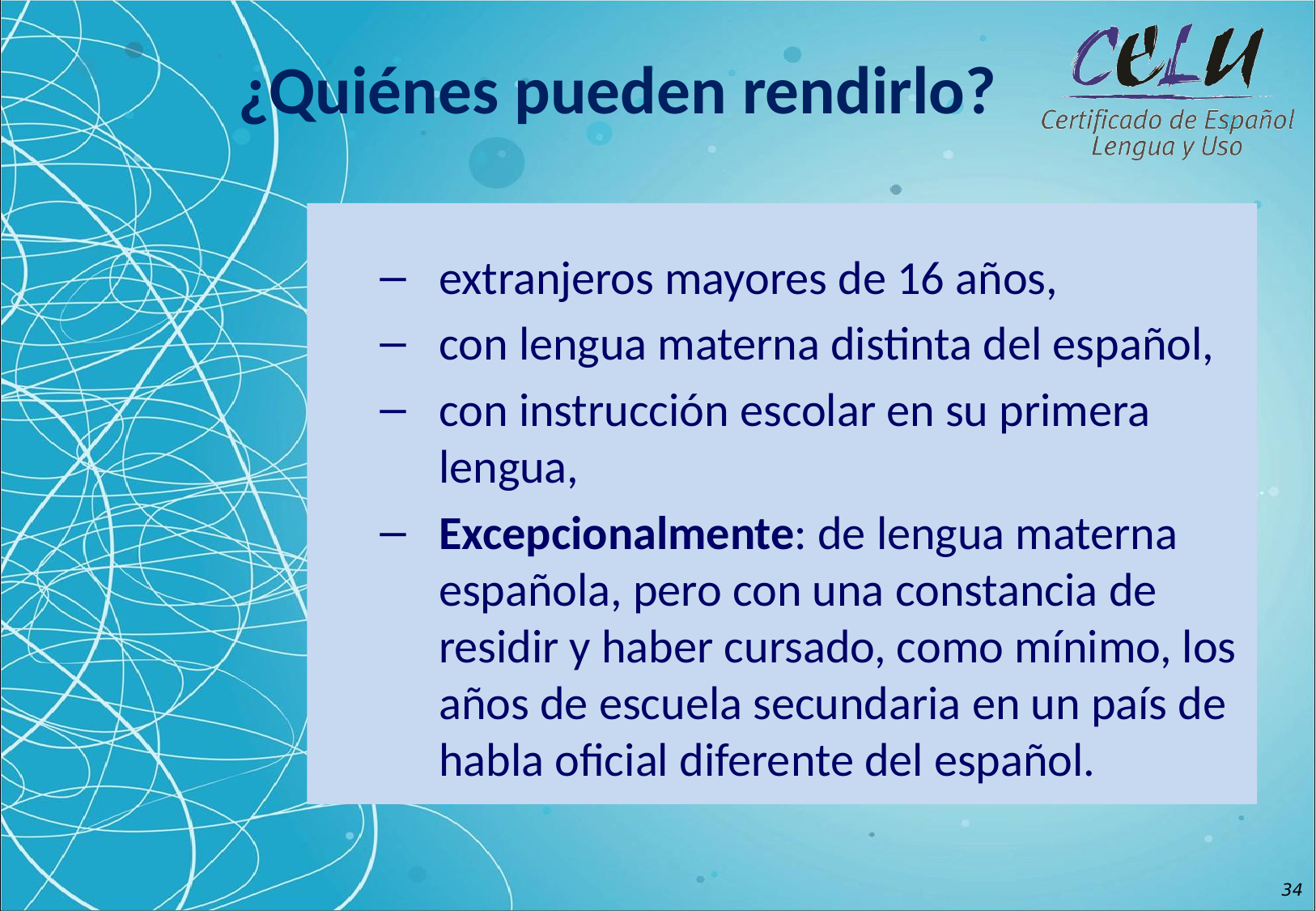

¿Quiénes pueden rendirlo?

extranjeros mayores de 16 años,
con lengua materna distinta del español,
con instrucción escolar en su primera lengua,
Excepcionalmente: de lengua materna española, pero con una constancia de residir y haber cursado, como mínimo, los años de escuela secundaria en un país de habla oficial diferente del español.

34